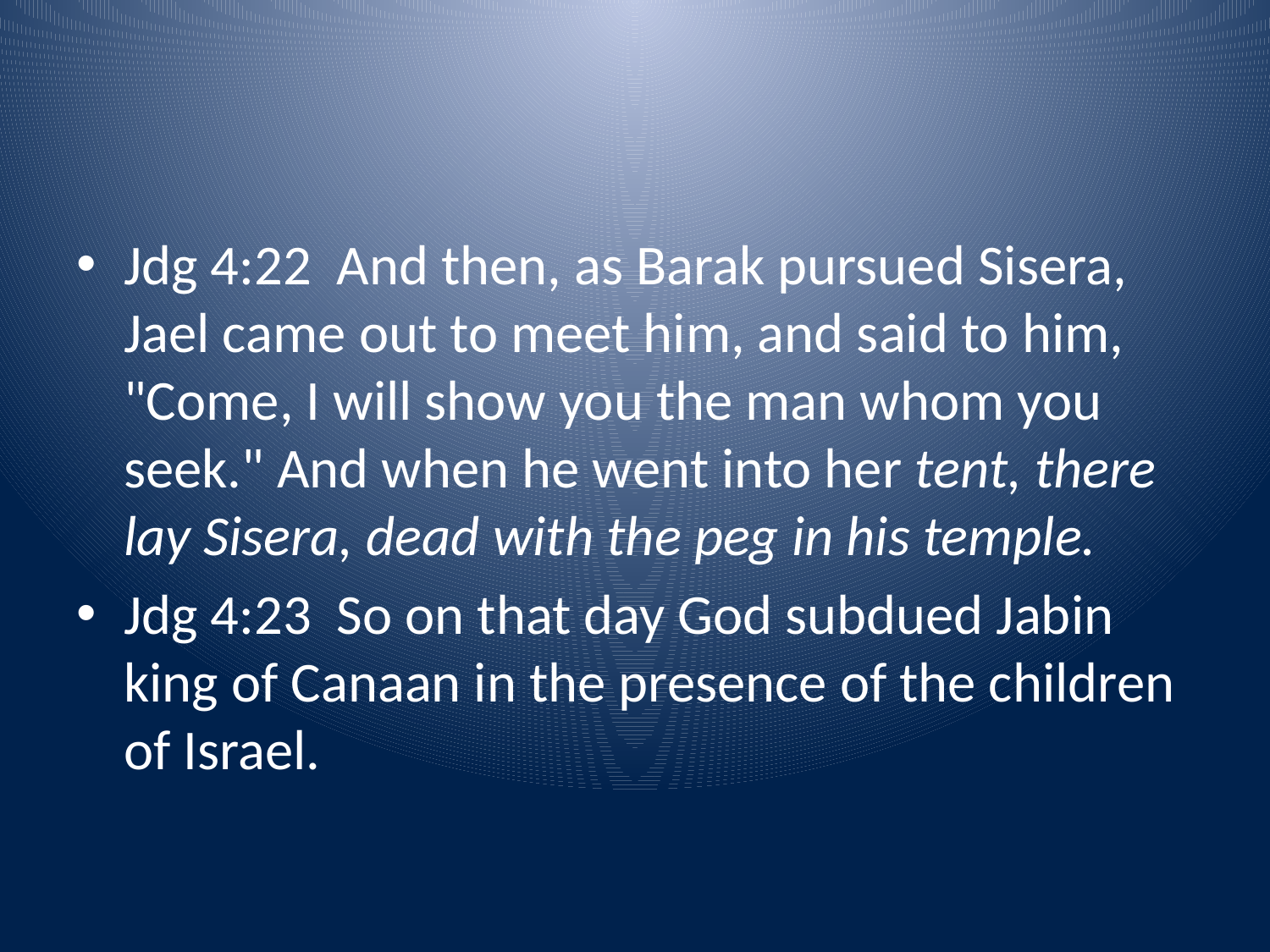

#
Jdg 4:22  And then, as Barak pursued Sisera, Jael came out to meet him, and said to him, "Come, I will show you the man whom you seek." And when he went into her tent, there lay Sisera, dead with the peg in his temple.
Jdg 4:23  So on that day God subdued Jabin king of Canaan in the presence of the children of Israel.